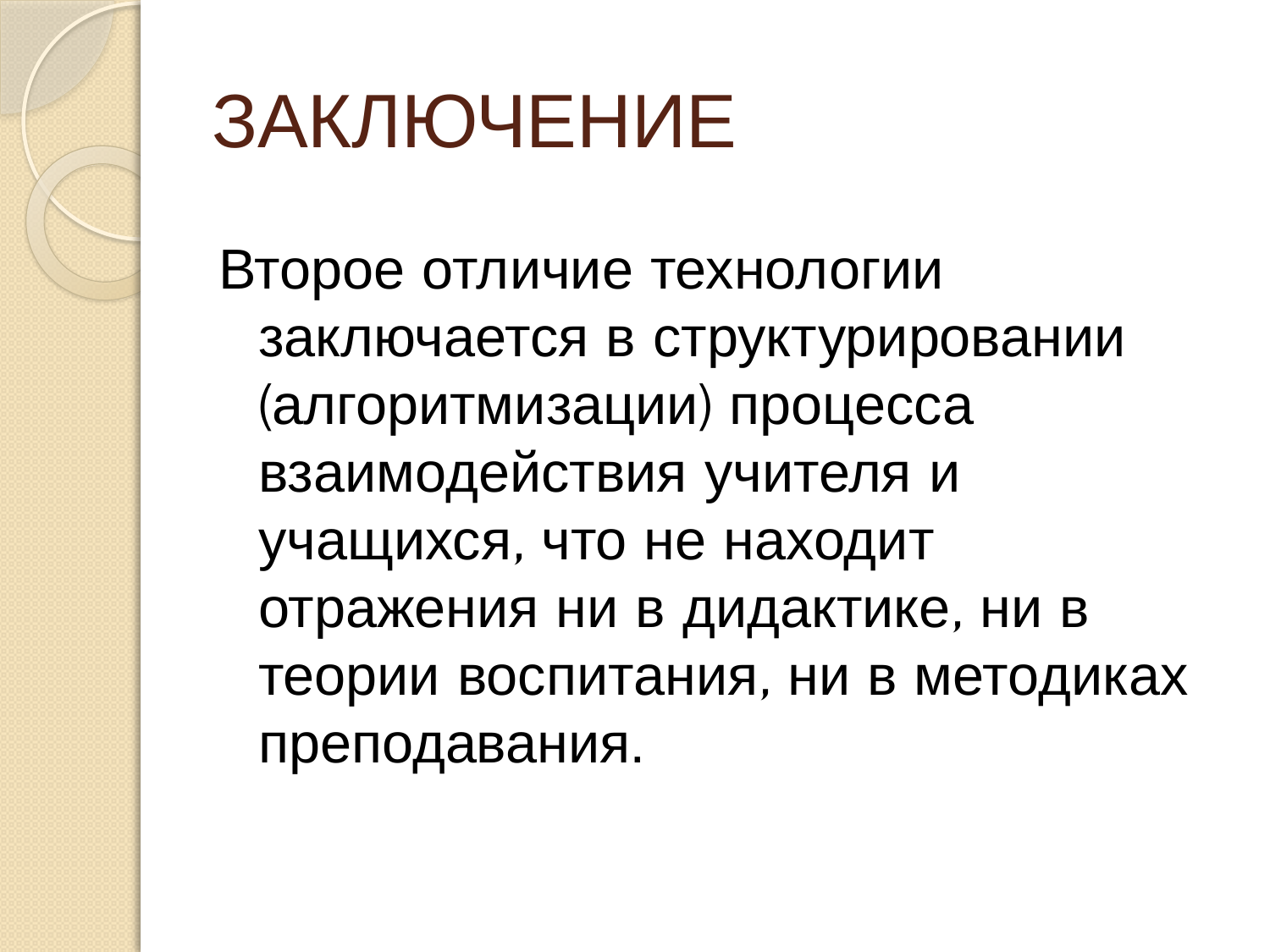

# ЗАКЛЮЧЕНИЕ
Второе отличие технологии заключается в структурировании (алгоритмизации) процесса взаимодействия учителя и учащихся, что не находит отражения ни в дидактике, ни в теории воспитания, ни в методиках преподавания.